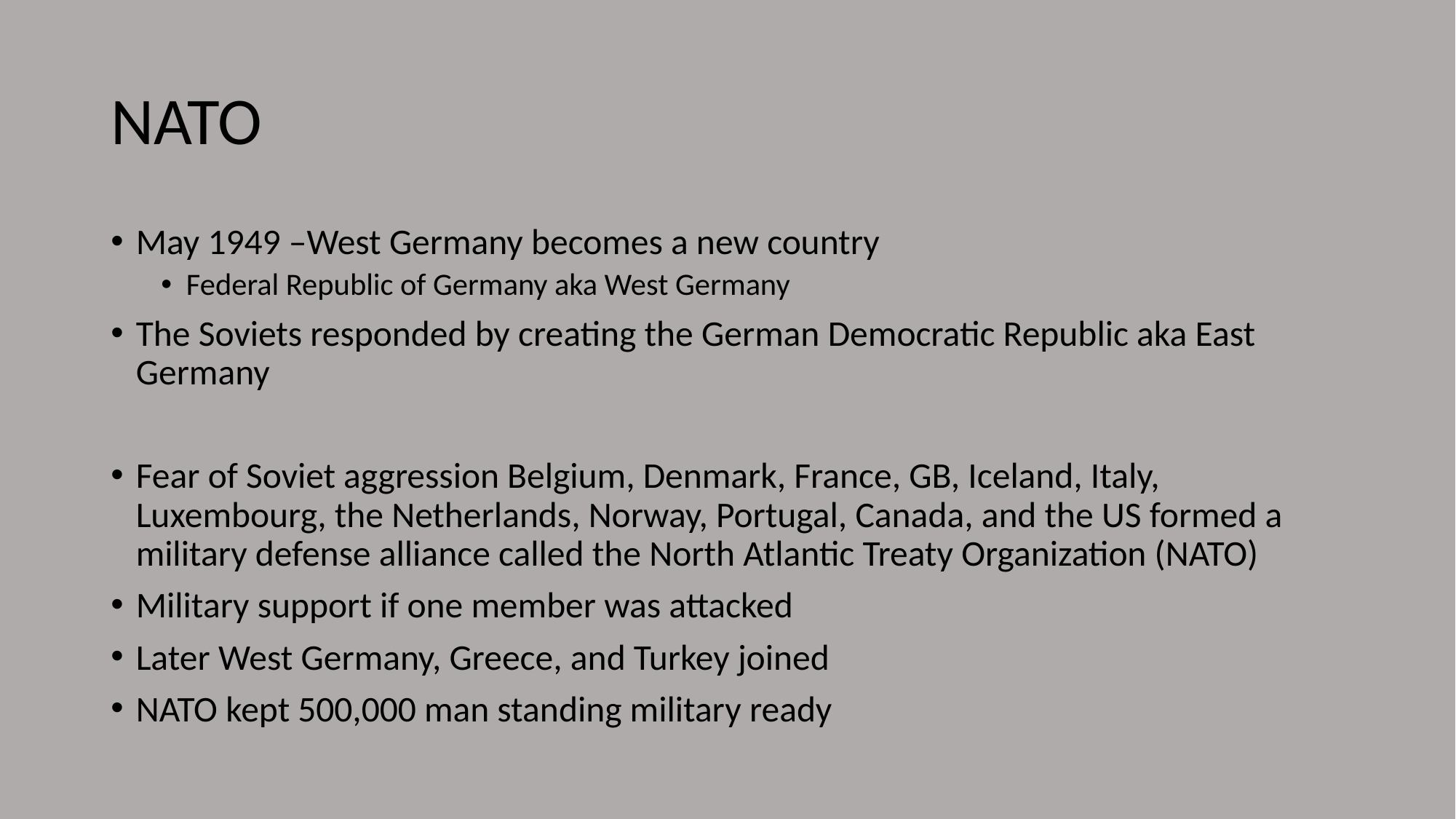

# NATO
May 1949 –West Germany becomes a new country
Federal Republic of Germany aka West Germany
The Soviets responded by creating the German Democratic Republic aka East Germany

Fear of Soviet aggression Belgium, Denmark, France, GB, Iceland, Italy, Luxembourg, the Netherlands, Norway, Portugal, Canada, and the US formed a military defense alliance called the North Atlantic Treaty Organization (NATO)
Military support if one member was attacked
Later West Germany, Greece, and Turkey joined
NATO kept 500,000 man standing military ready